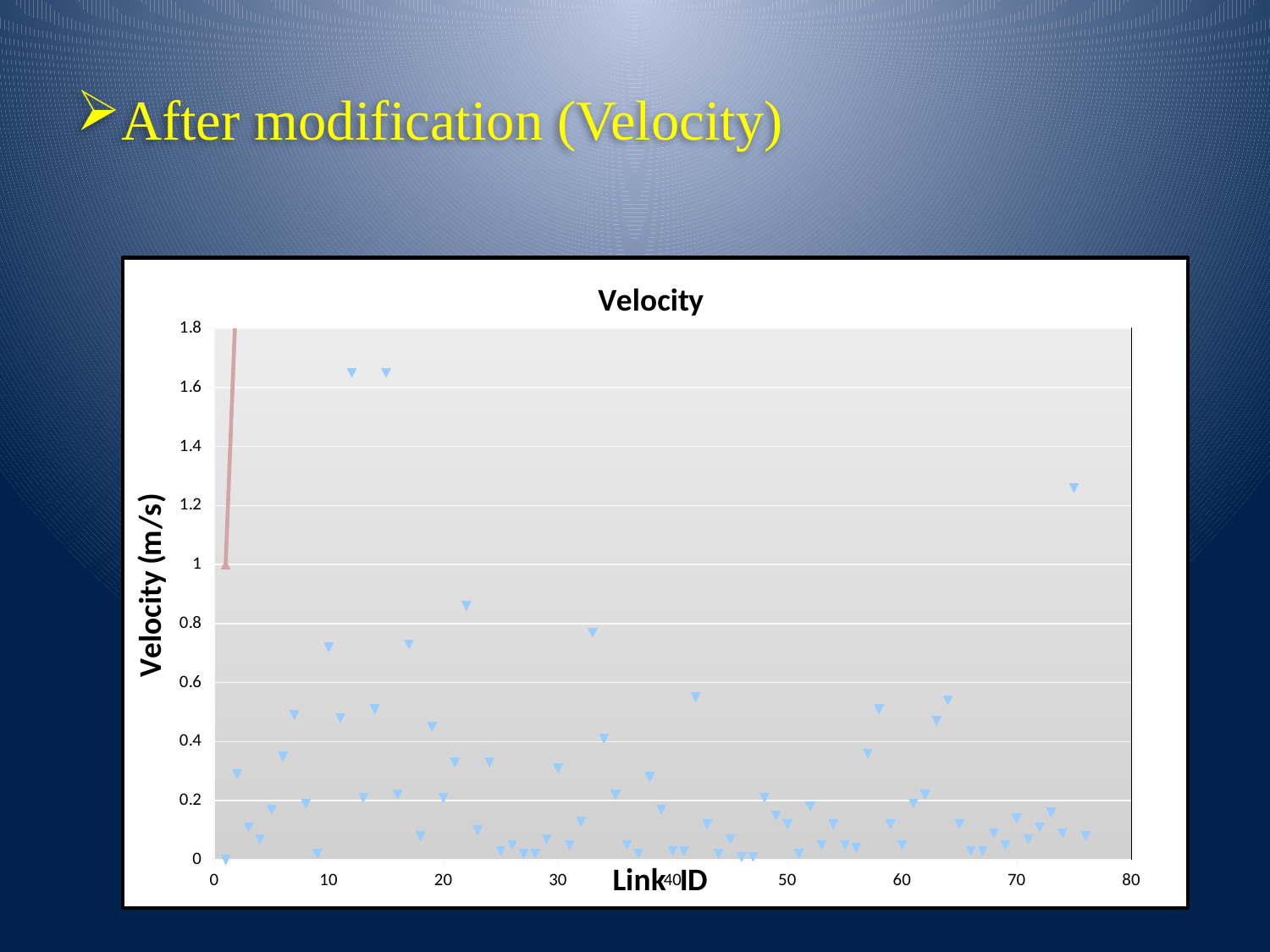

# After modification (Velocity)

### Chart: Velocity

| Category |  |  |  |
|---|---|---|---|